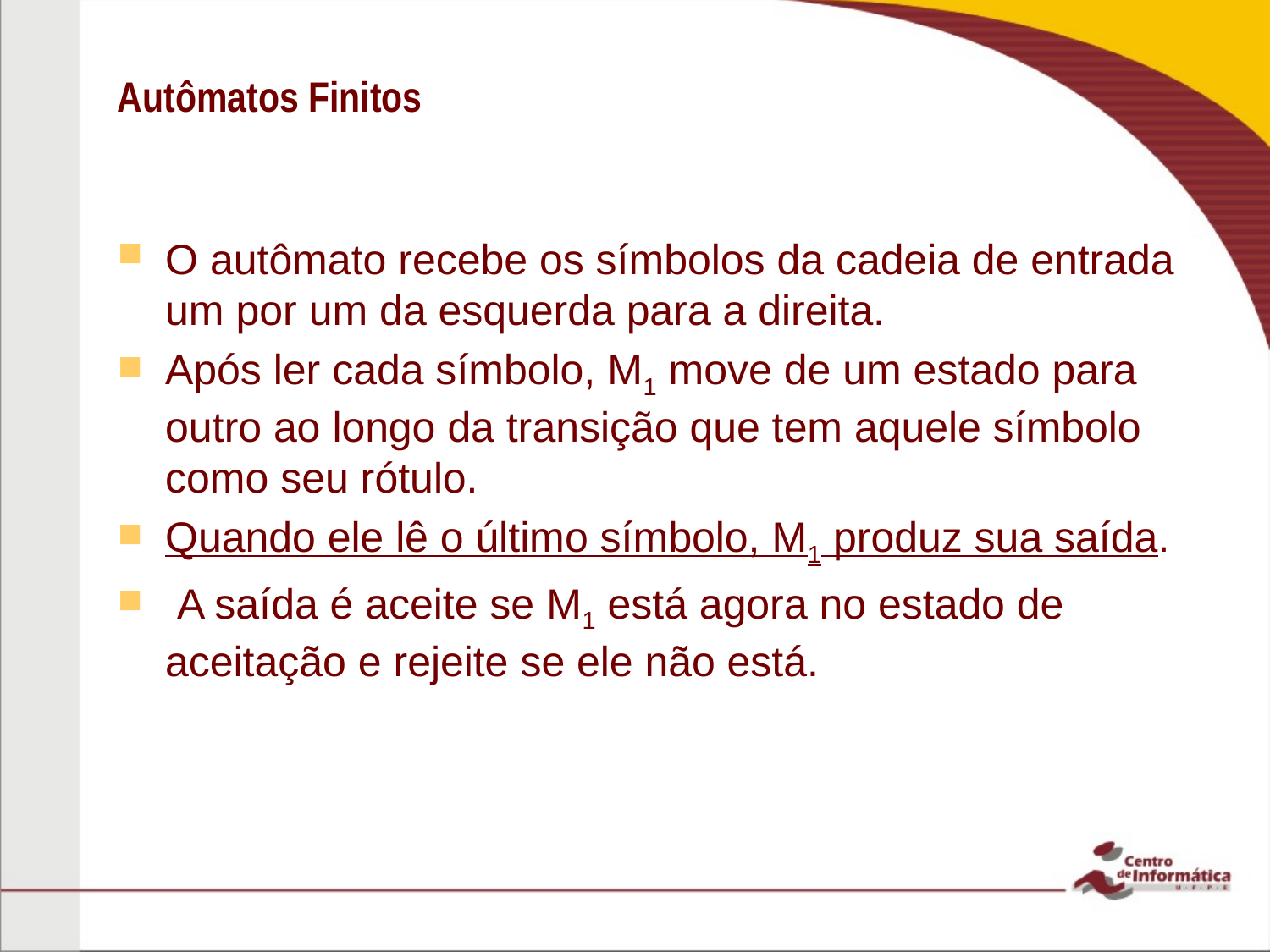

# Autômatos Finitos
O autômato recebe os símbolos da cadeia de entrada um por um da esquerda para a direita.
Após ler cada símbolo, M1 move de um estado para outro ao longo da transição que tem aquele símbolo como seu rótulo.
Quando ele lê o último símbolo, M1 produz sua saída.
 A saída é aceite se M1 está agora no estado de aceitação e rejeite se ele não está.